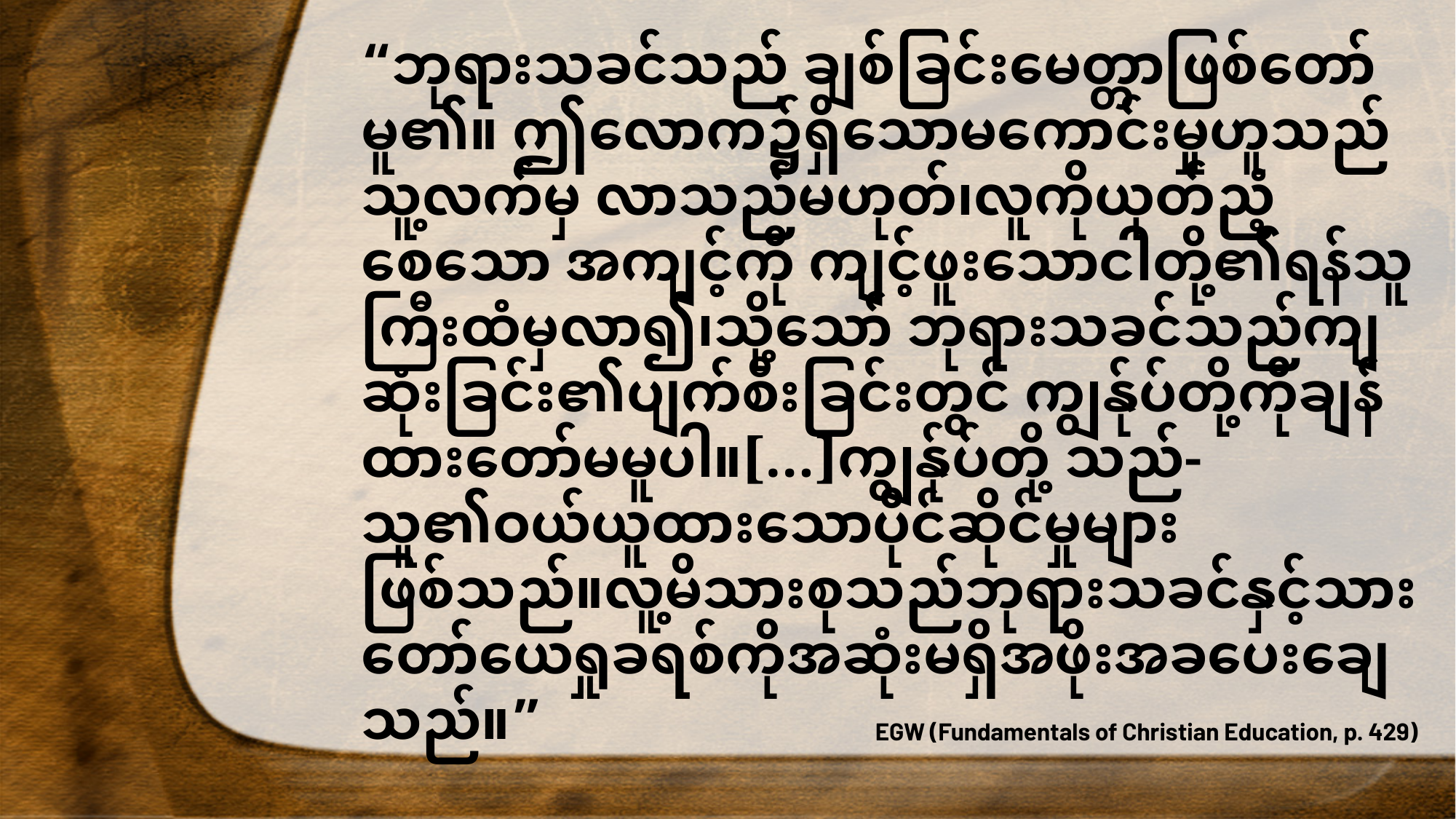

“ဘုရားသခင်သည် ချစ်ခြင်းမေတ္တာဖြစ်တော်မူ၏။ ဤလောက၌ရှိသောမကောင်းမှုဟူသည် သူ့လက်မှ လာသည်မဟုတ်၊လူကိုယုတ်ညံ့စေသော အကျင့်ကို ကျင့်ဖူးသောငါတို့၏ရန်သူကြီးထံမှလာ၍၊သို့သော် ဘုရားသခင်သည်ကျဆုံးခြင်း၏ပျက်စီးခြင်းတွင် ကျွန်ုပ်တို့ကိုချန်ထားတော်မမူပါ။[…]ကျွန်ုပ်တို့ သည်-သူ၏ဝယ်ယူထားသောပိုင်ဆိုင်မှုများ ဖြစ်သည်။လူ့မိသားစုသည်ဘုရားသခင်နှင့်သားတော်ယေရှုခရစ်ကိုအဆုံးမရှိအဖိုးအခပေးချေ သည်။”
EGW (Fundamentals of Christian Education, p. 429)